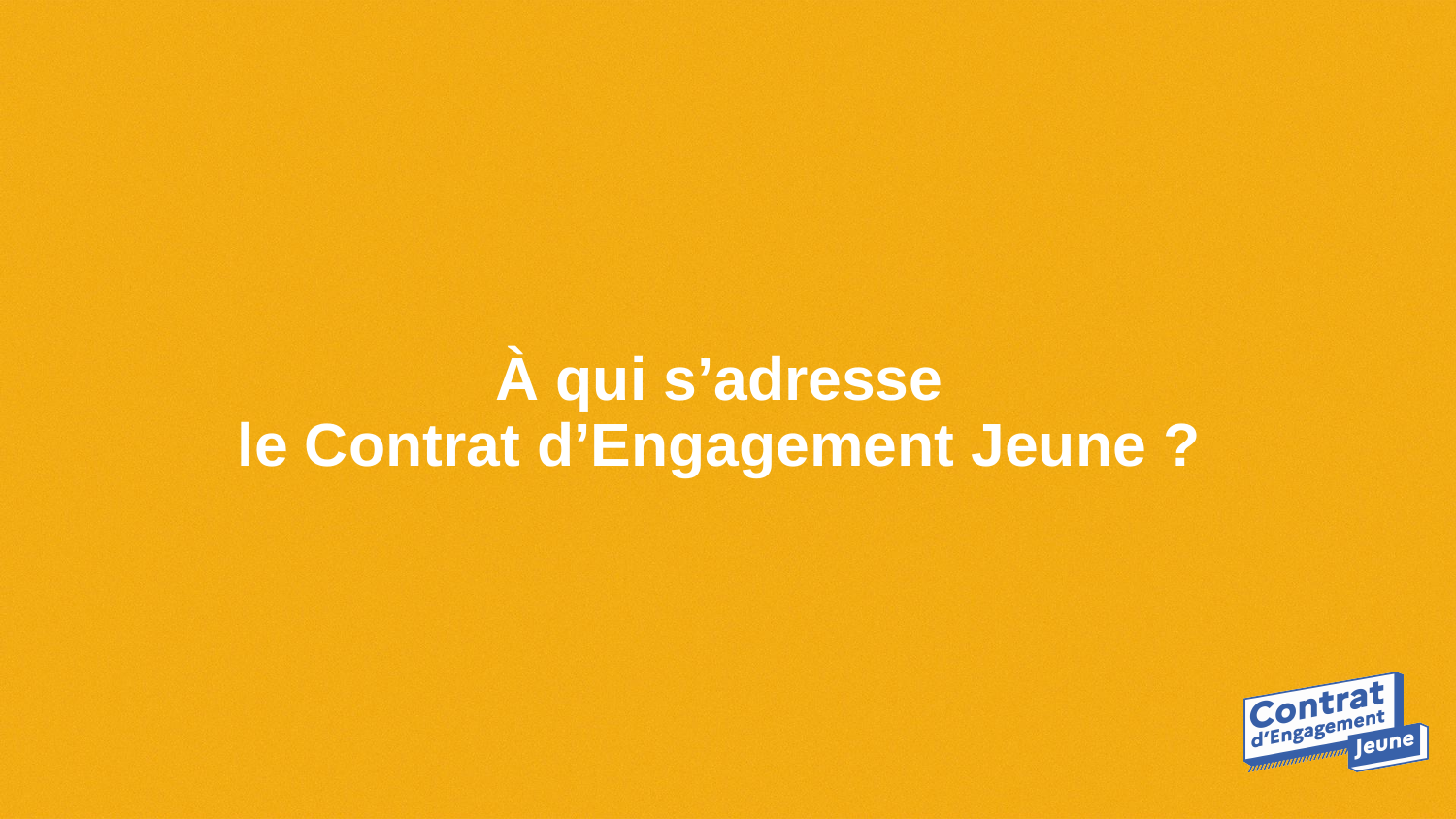

À qui s’adresse
le Contrat d’Engagement Jeune ?